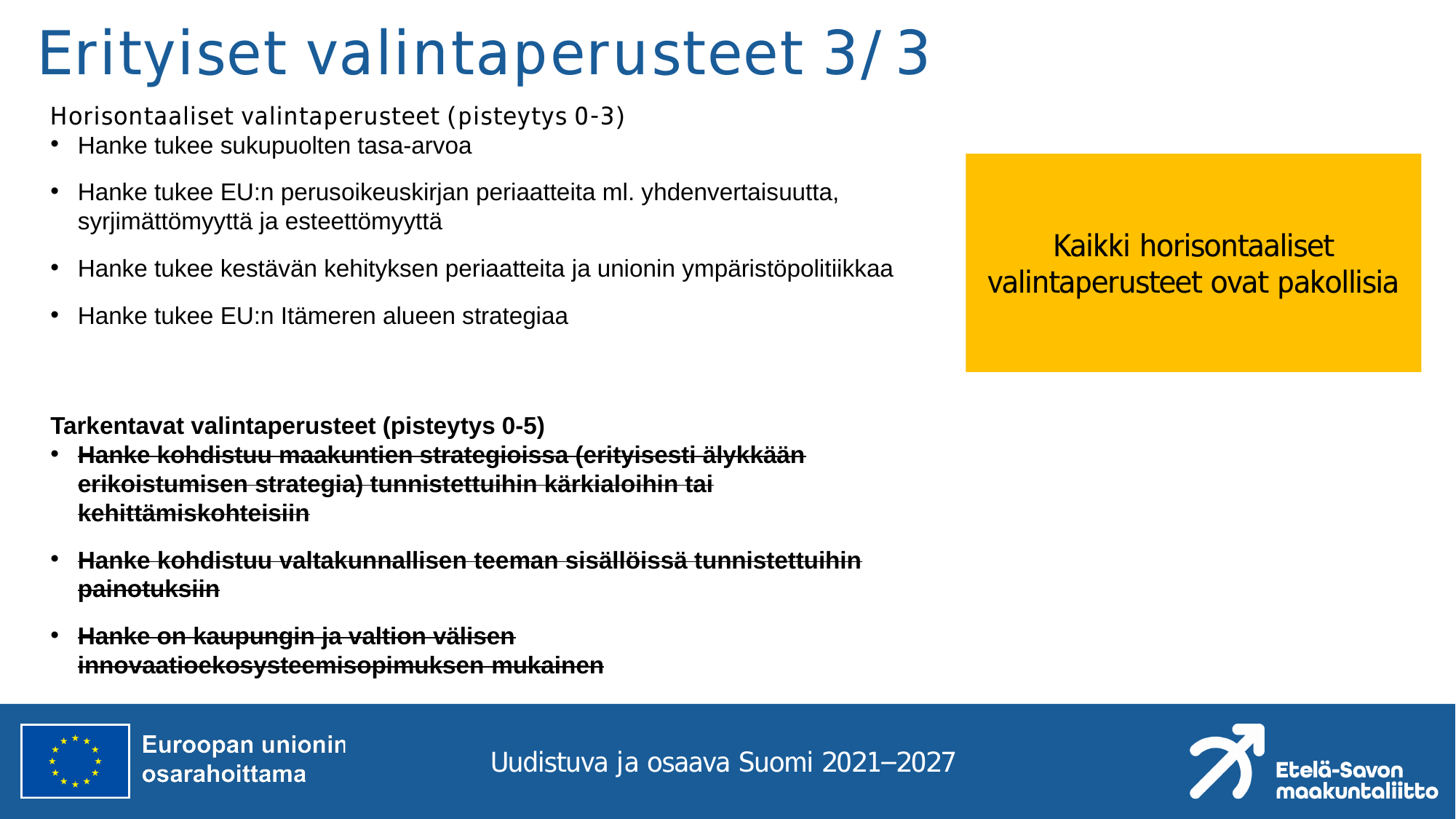

# Erityiset valintaperusteet 3/3
Horisontaaliset valintaperusteet (pisteytys 0-3)
Hanke tukee sukupuolten tasa-arvoa
Hanke tukee EU:n perusoikeuskirjan periaatteita ml. yhdenvertaisuutta, syrjimättömyyttä ja esteettömyyttä
Hanke tukee kestävän kehityksen periaatteita ja unionin ympäristöpolitiikkaa
Hanke tukee EU:n Itämeren alueen strategiaa

Tarkentavat valintaperusteet (pisteytys 0-5)
Hanke kohdistuu maakuntien strategioissa (erityisesti älykkään erikoistumisen strategia) tunnistettuihin kärkialoihin tai kehittämiskohteisiin
Hanke kohdistuu valtakunnallisen teeman sisällöissä tunnistettuihin painotuksiin
Hanke on kaupungin ja valtion välisen innovaatioekosysteemisopimuksen mukainen

Kaikki horisontaaliset valintaperusteet ovat pakollisia